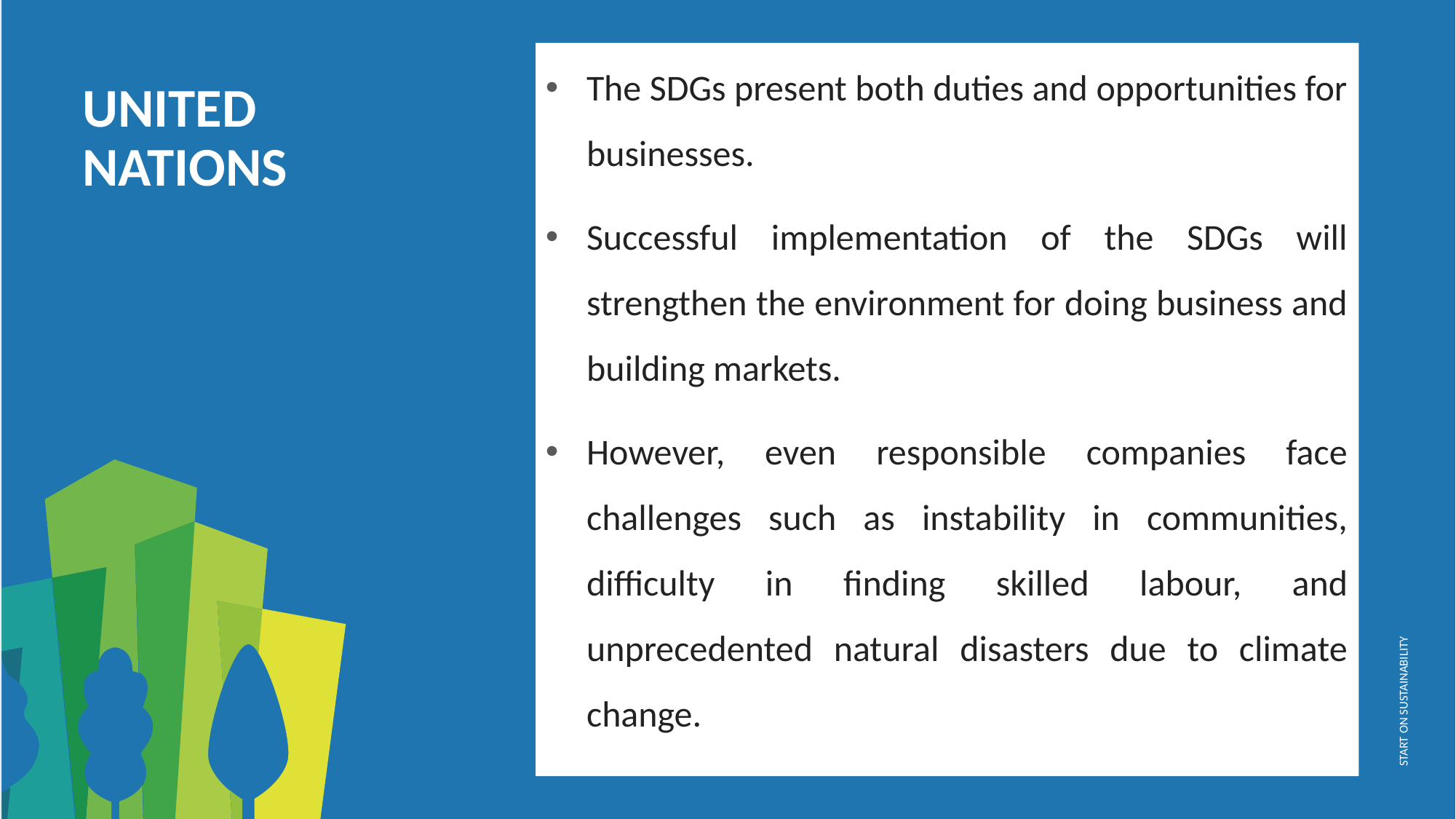

The SDGs present both duties and opportunities for businesses.
Successful implementation of the SDGs will strengthen the environment for doing business and building markets.
However, even responsible companies face challenges such as instability in communities, difficulty in finding skilled labour, and unprecedented natural disasters due to climate change.
UNITED NATIONS